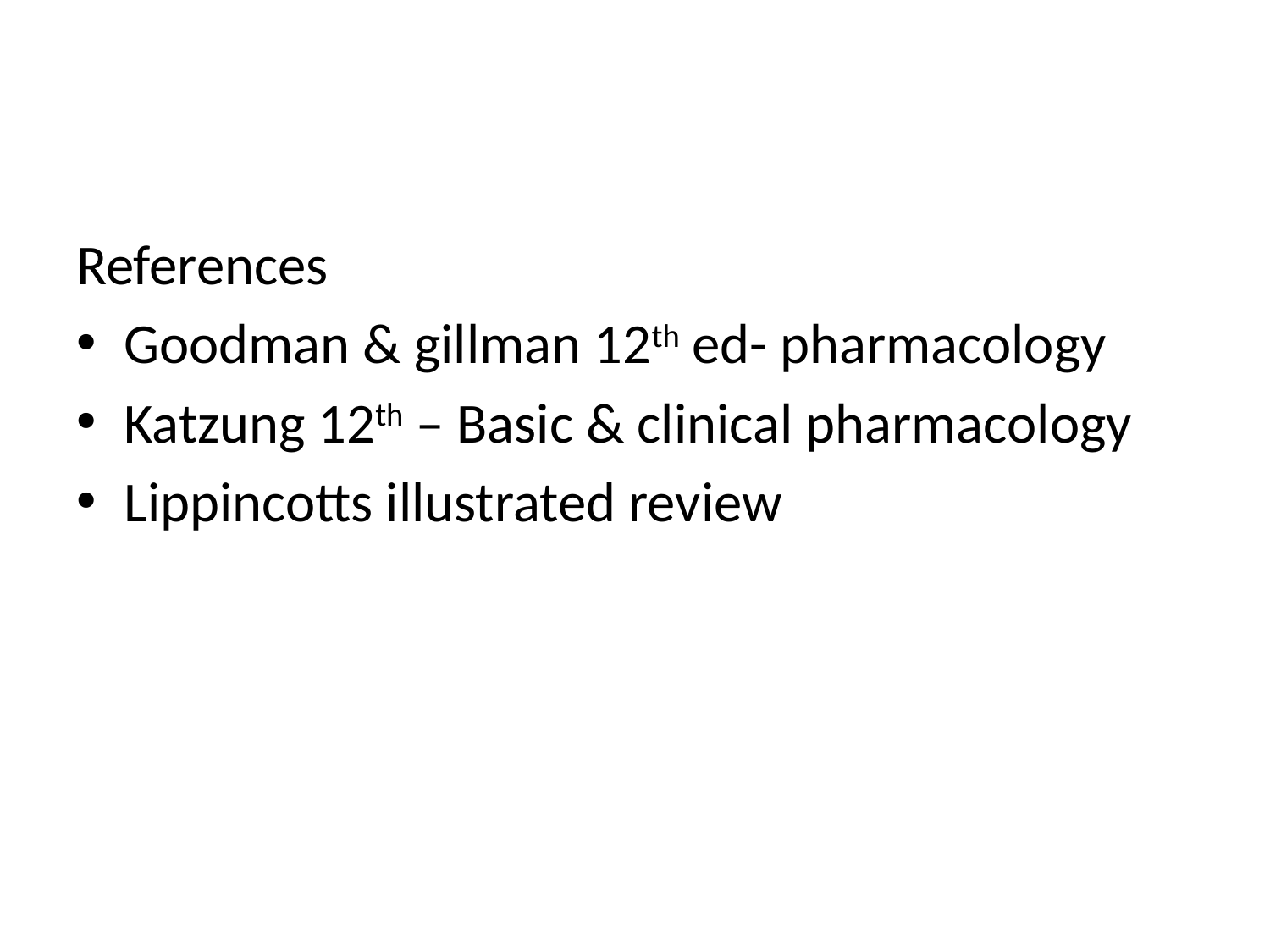

#
References
Goodman & gillman 12th ed- pharmacology
Katzung 12th – Basic & clinical pharmacology
Lippincotts illustrated review